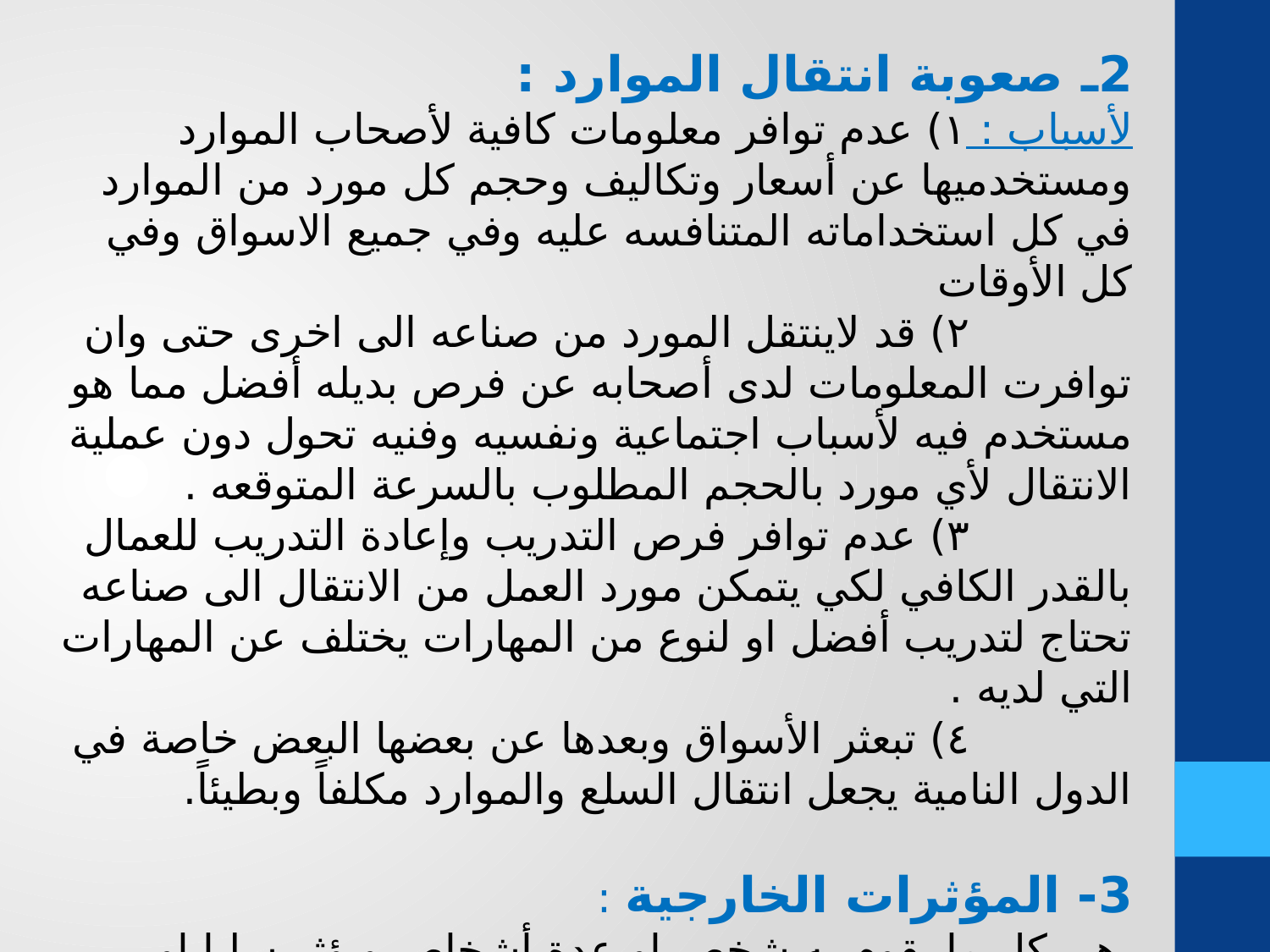

2ـ صعوبة انتقال الموارد :
لأسباب : ١) عدم توافر معلومات كافية لأصحاب الموارد ومستخدميها عن أسعار وتكاليف وحجم كل مورد من الموارد في كل استخداماته المتنافسه عليه وفي جميع الاسواق وفي كل الأوقات
            ٢) قد لاينتقل المورد من صناعه الى اخرى حتى وان توافرت المعلومات لدى أصحابه عن فرص بديله أفضل مما هو مستخدم فيه لأسباب اجتماعية ونفسيه وفنيه تحول دون عملية الانتقال لأي مورد بالحجم المطلوب بالسرعة المتوقعه .
            ٣) عدم توافر فرص التدريب وإعادة التدريب للعمال بالقدر الكافي لكي يتمكن مورد العمل من الانتقال الى صناعه تحتاج لتدريب أفضل او لنوع من المهارات يختلف عن المهارات التي لديه .
            ٤) تبعثر الأسواق وبعدها عن بعضها البعض خاصة في الدول النامية يجعل انتقال السلع والموارد مكلفاً وبطيئاً.

3- المؤثرات الخارجية :
 هي كل ما يقوم به شخص او عدة أشخاص ويؤثر سلبا او إيجاباً او يحدث تكلفة او منفعة بالنسبة لشخص او أشخاص اخرين .